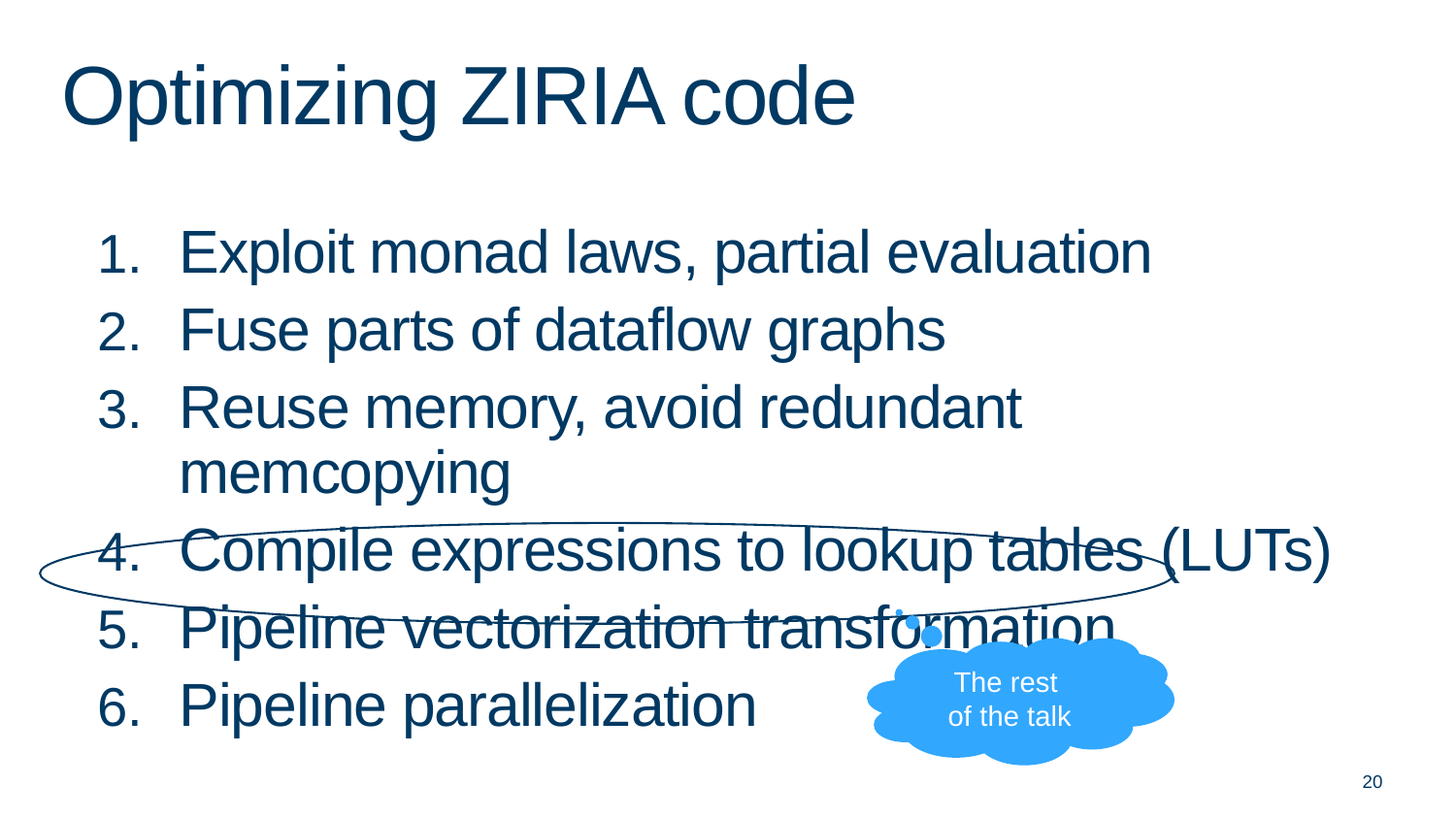

# Optimizing ZIRIA code
Exploit monad laws, partial evaluation
Fuse parts of dataflow graphs
Reuse memory, avoid redundant memcopying
Compile expressions to lookup tables (LUTs)
Pipeline vectorization transformation
Pipeline parallelization

The rest
of the talk
20